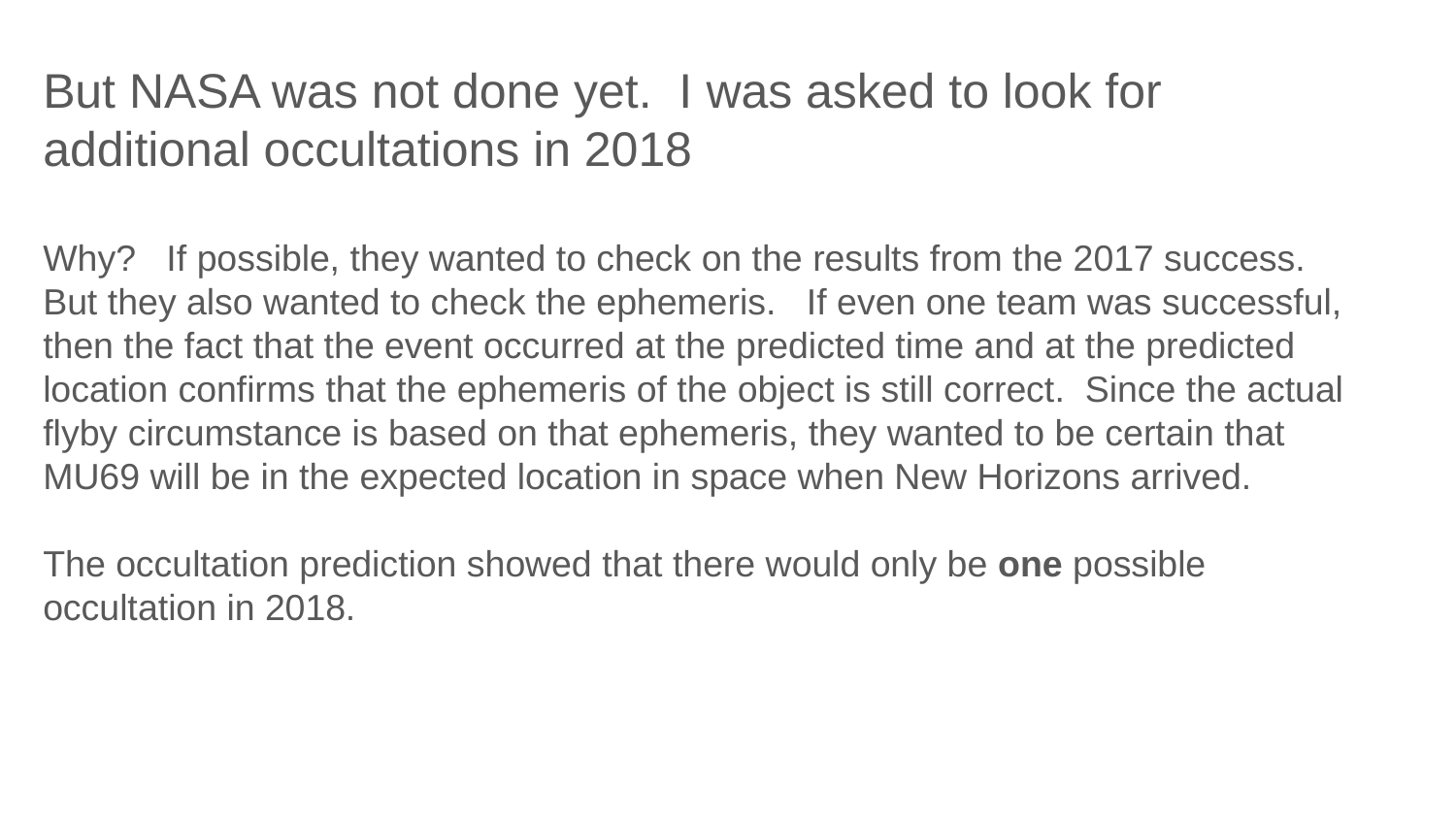

But NASA was not done yet.  I was asked to look for additional occultations in 2018

Why?   If possible, they wanted to check on the results from the 2017 success.  But they also wanted to check the ephemeris.   If even one team was successful, then the fact that the event occurred at the predicted time and at the predicted location confirms that the ephemeris of the object is still correct.  Since the actual flyby circumstance is based on that ephemeris, they wanted to be certain that MU69 will be in the expected location in space when New Horizons arrived.

The occultation prediction showed that there would only be one possible occultation in 2018.